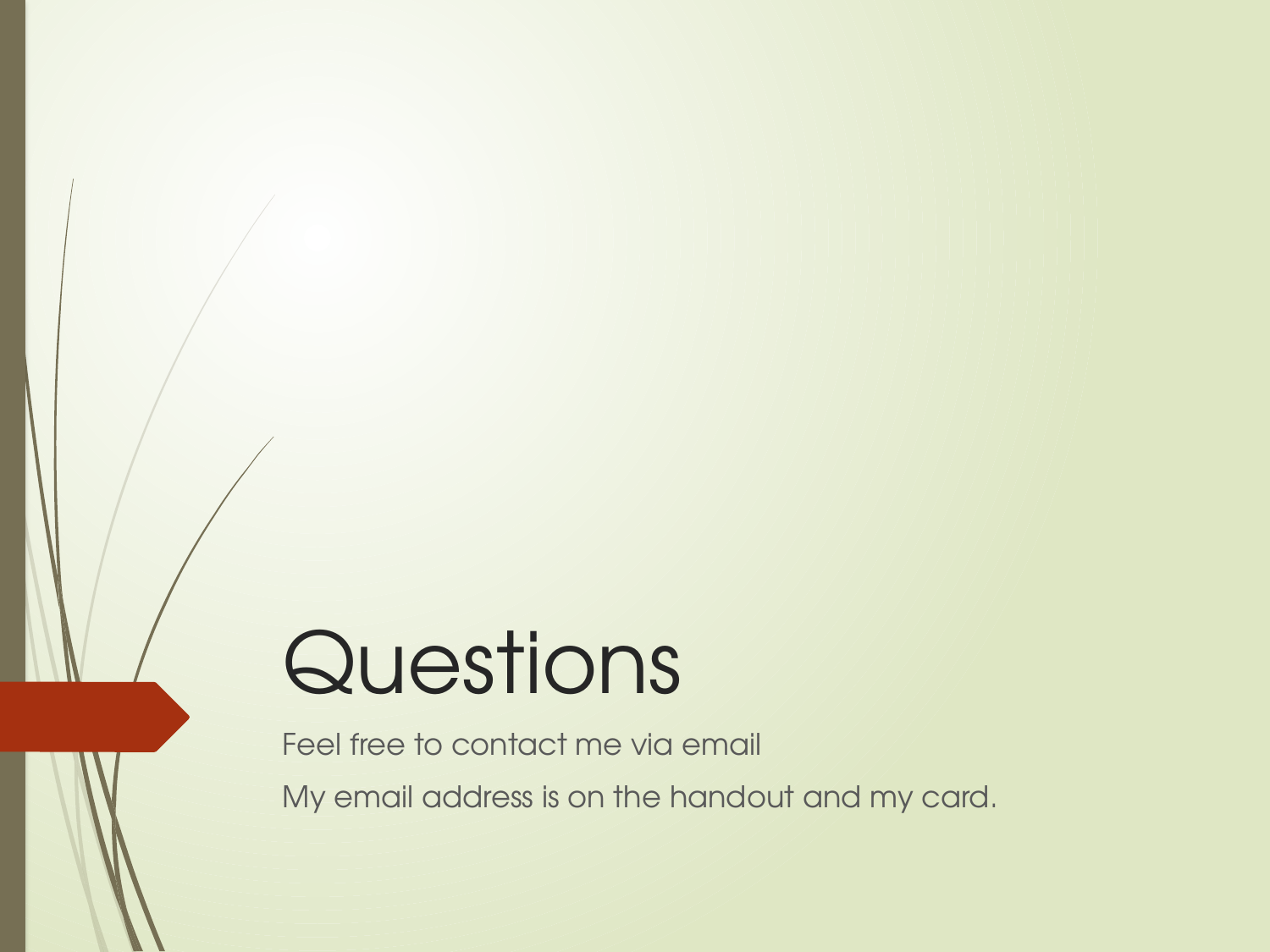

# Questions
Feel free to contact me via email
My email address is on the handout and my card.